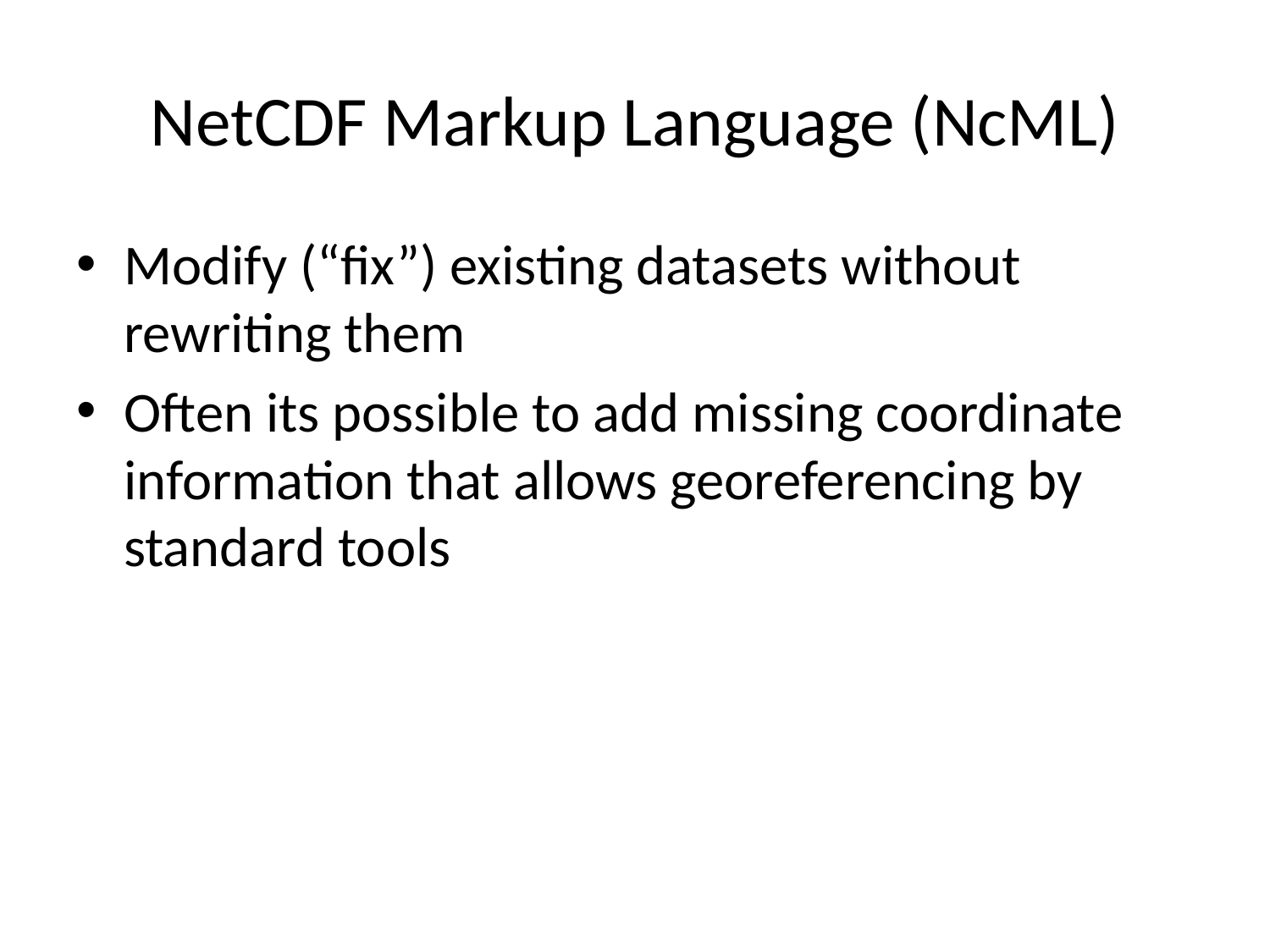

NetCDF Markup Language (NcML)
Modify (“fix”) existing datasets without rewriting them
Often its possible to add missing coordinate information that allows georeferencing by standard tools